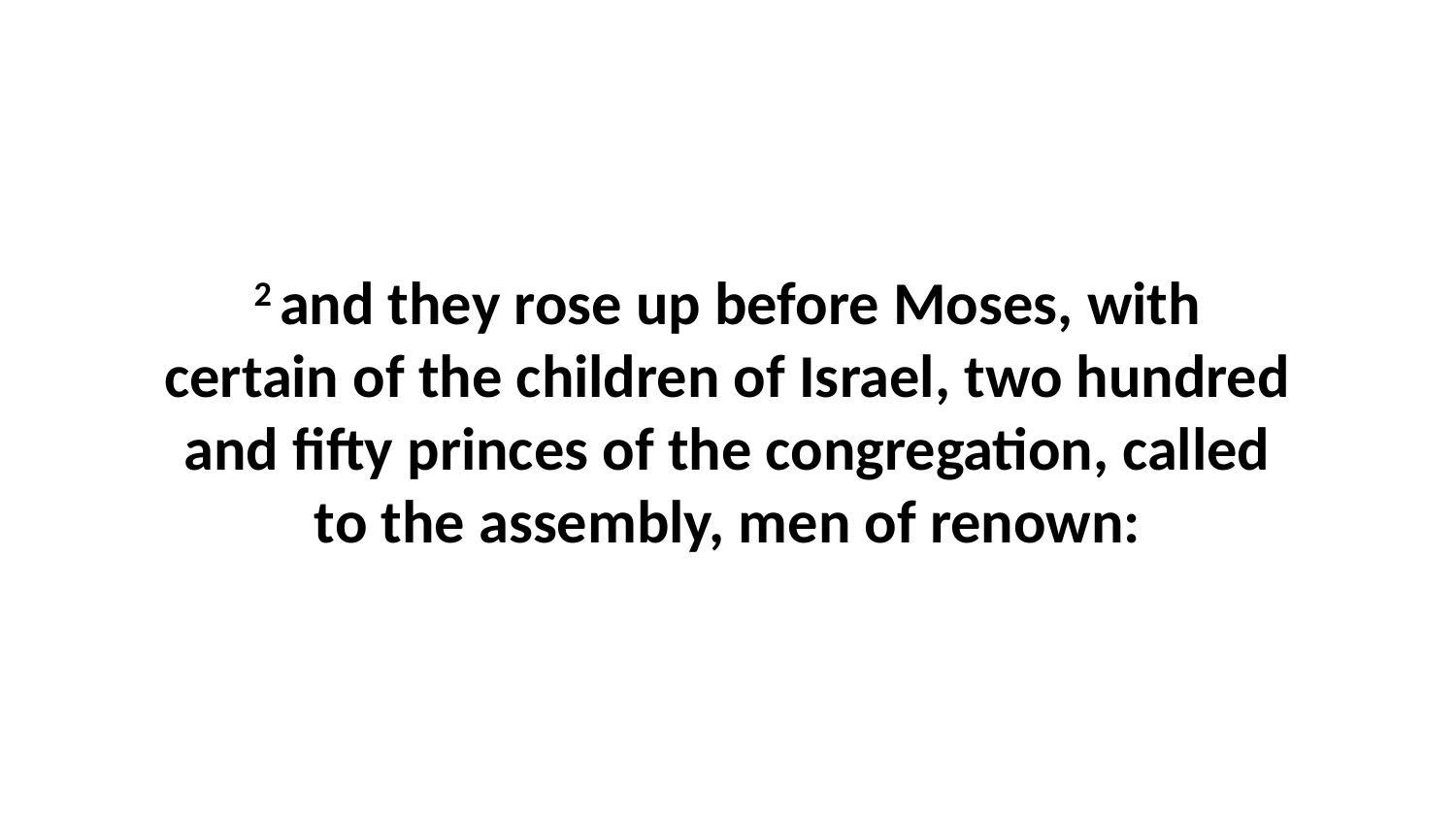

2 and they rose up before Moses, with certain of the children of Israel, two hundred and fifty princes of the congregation, called to the assembly, men of renown: